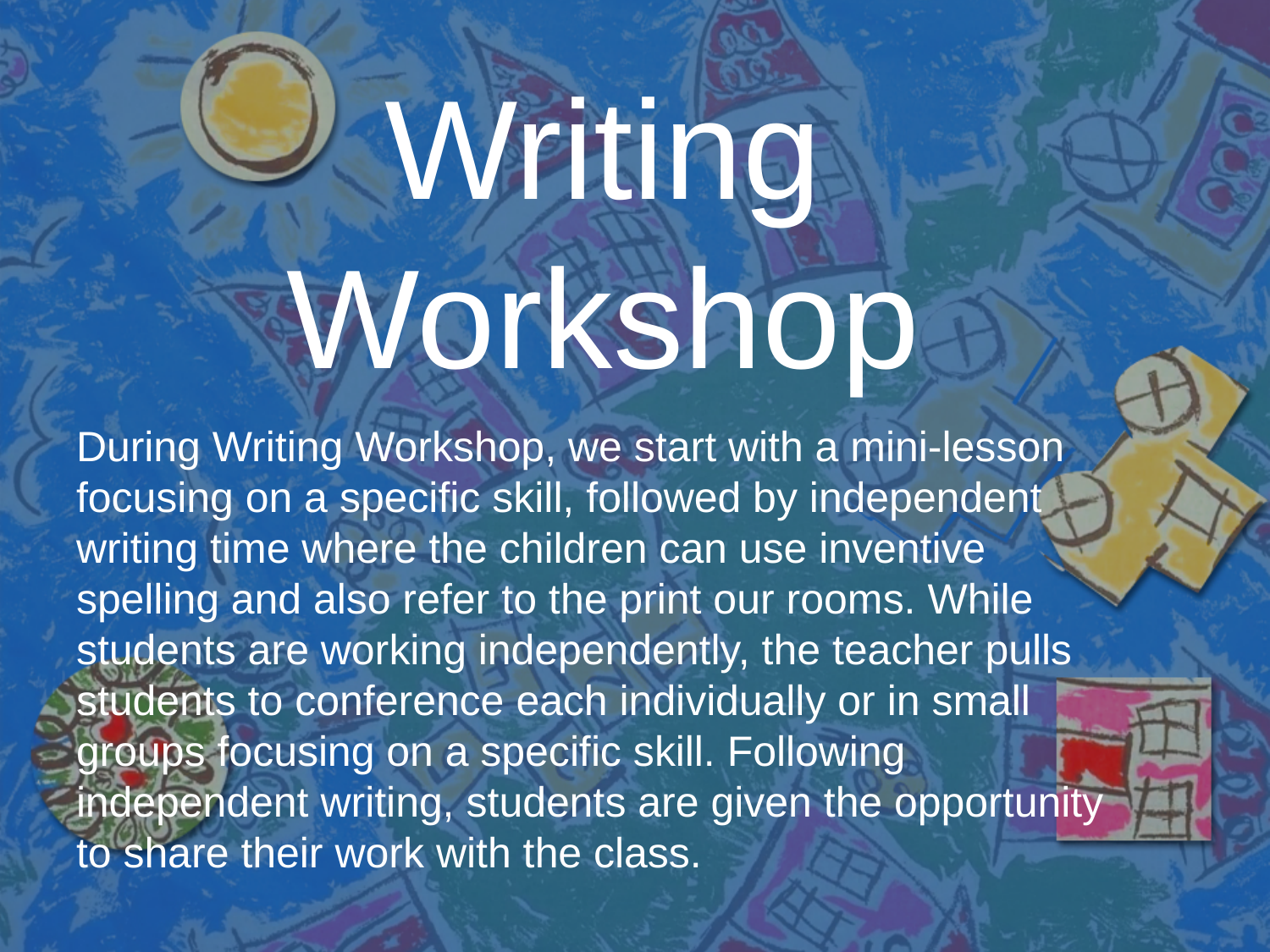

# Writing Workshop
During Writing Workshop, we start with a mini-lesson focusing on a specific skill, followed by independent writing time where the children can use inventive spelling and also refer to the print our rooms. While students are working independently, the teacher pulls students to conference each individually or in small groups focusing on a specific skill. Following independent writing, students are given the opportunity to share their work with the class.